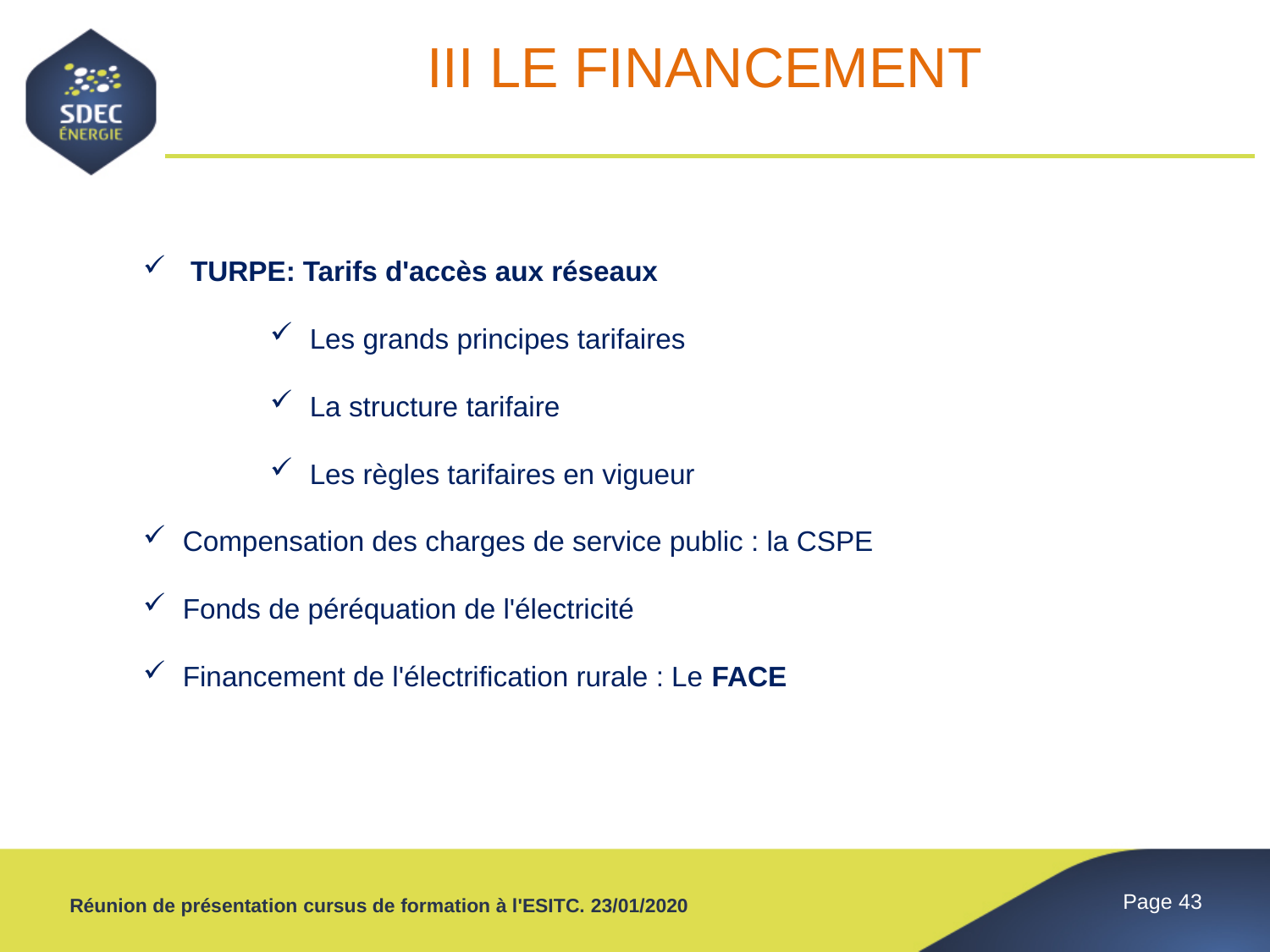

# III LE FINANCEMENT
 TURPE: Tarifs d'accès aux réseaux
Les grands principes tarifaires
La structure tarifaire
Les règles tarifaires en vigueur
Compensation des charges de service public : la CSPE
Fonds de péréquation de l'électricité
Financement de l'électrification rurale : Le FACE